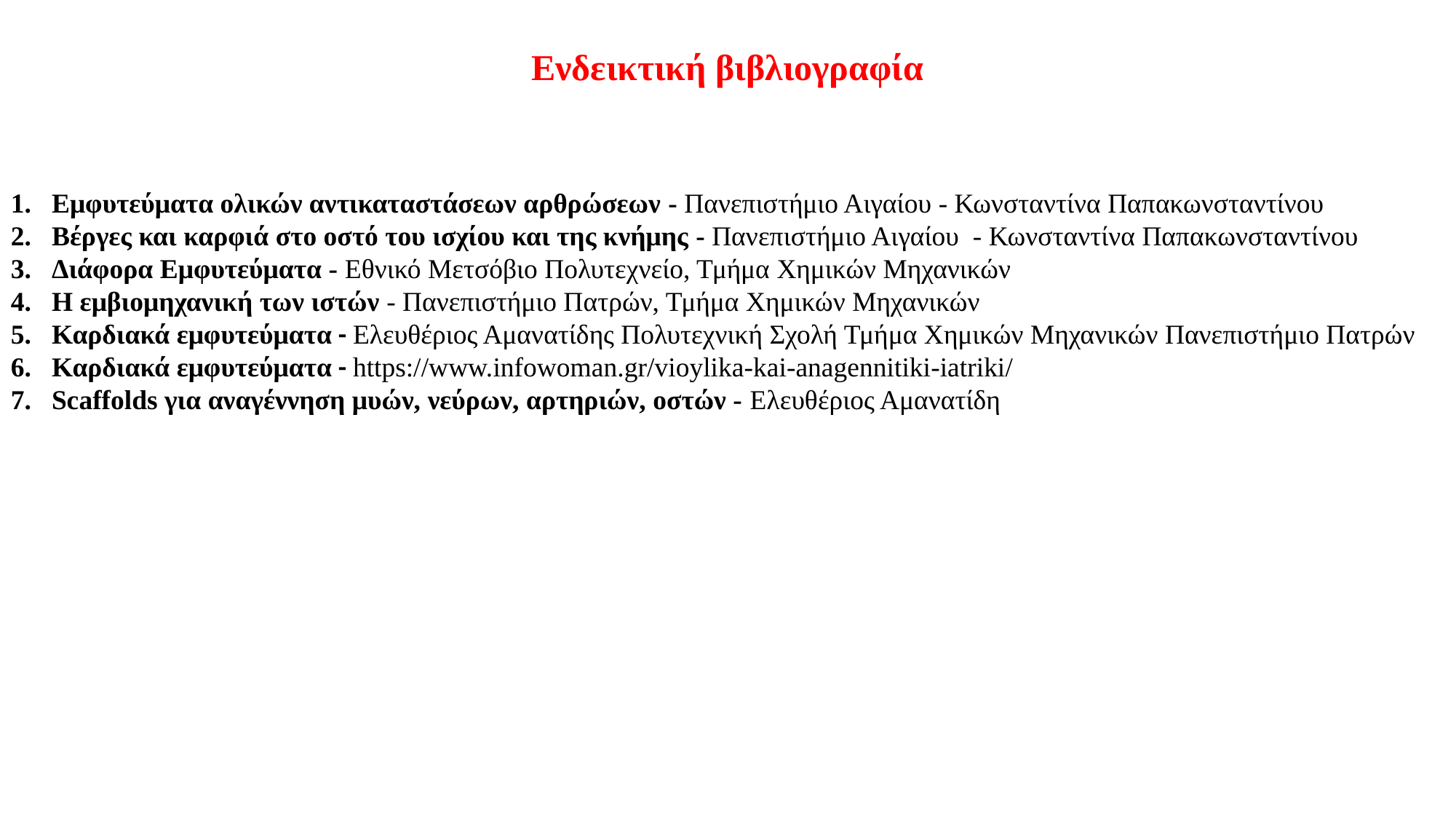

Ενδεικτική βιβλιογραφία
Εμφυτεύματα ολικών αντικαταστάσεων αρθρώσεων - Πανεπιστήμιο Αιγαίου - Κωνσταντίνα Παπακωνσταντίνου
Βέργες και καρφιά στο οστό του ισχίου και της κνήμης - Πανεπιστήμιο Αιγαίου  - Κωνσταντίνα Παπακωνσταντίνου
Διάφορα Εμφυτεύματα - Εθνικό Μετσόβιο Πολυτεχνείο, Τμήμα Χημικών Μηχανικών
Η εμβιομηχανική των ιστών - Πανεπιστήμιο Πατρών, Τμήμα Χημικών Μηχανικών
Καρδιακά εμφυτεύματα - Ελευθέριος Αμανατίδης Πολυτεχνική Σχολή Τμήμα Χημικών Μηχανικών Πανεπιστήμιο Πατρών
Καρδιακά εμφυτεύματα - https://www.infowoman.gr/vioylika-kai-anagennitiki-iatriki/
Scaffolds για αναγέννηση μυών, νεύρων, αρτηριών, οστών - Ελευθέριος Αμανατίδη